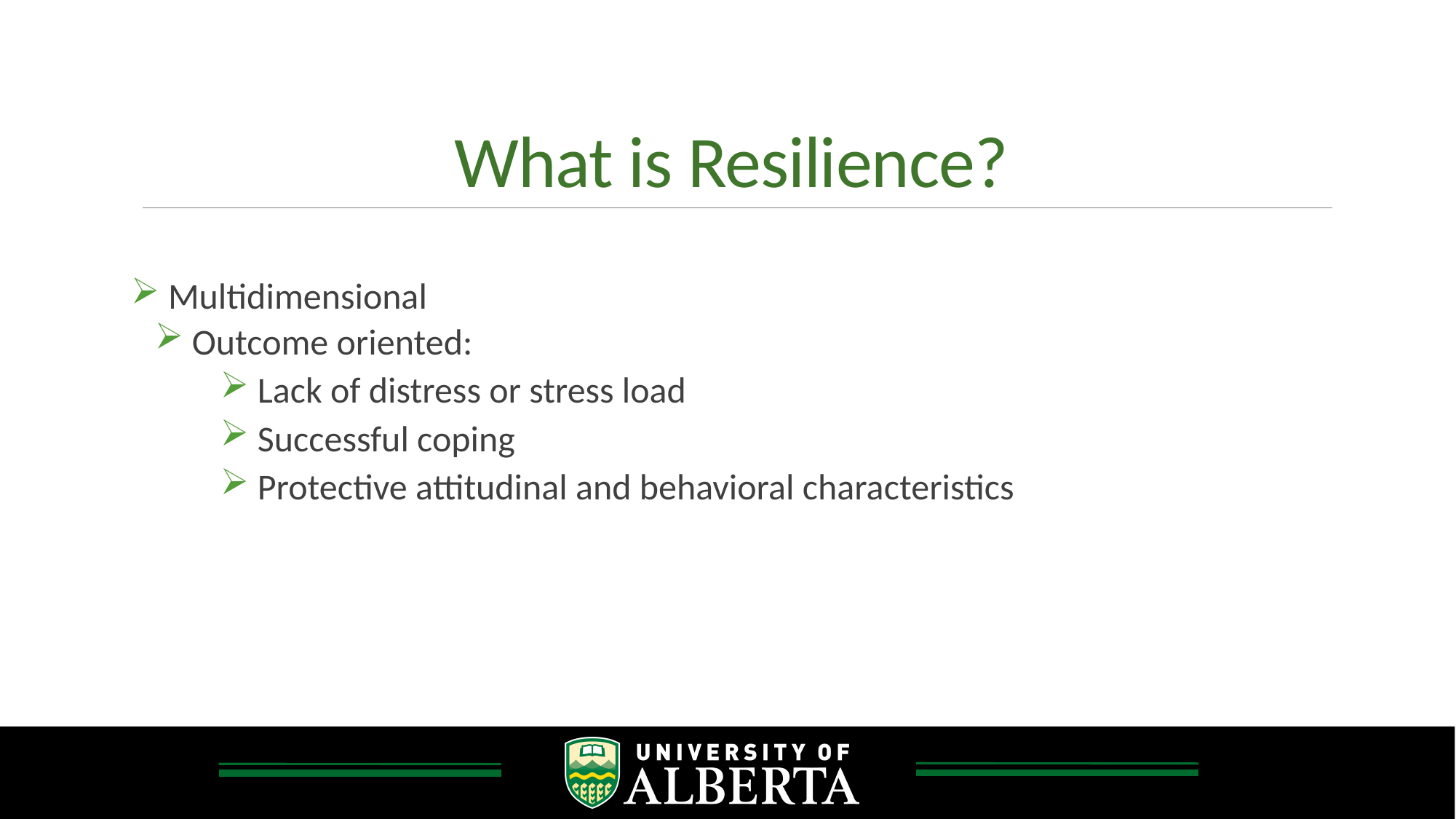

# What is Resilience?

 Multidimensional
 Outcome oriented: ﻿
 Lack of distress or stress load
 Successful coping
 Protective ﻿attitudinal and behavioral characteristics